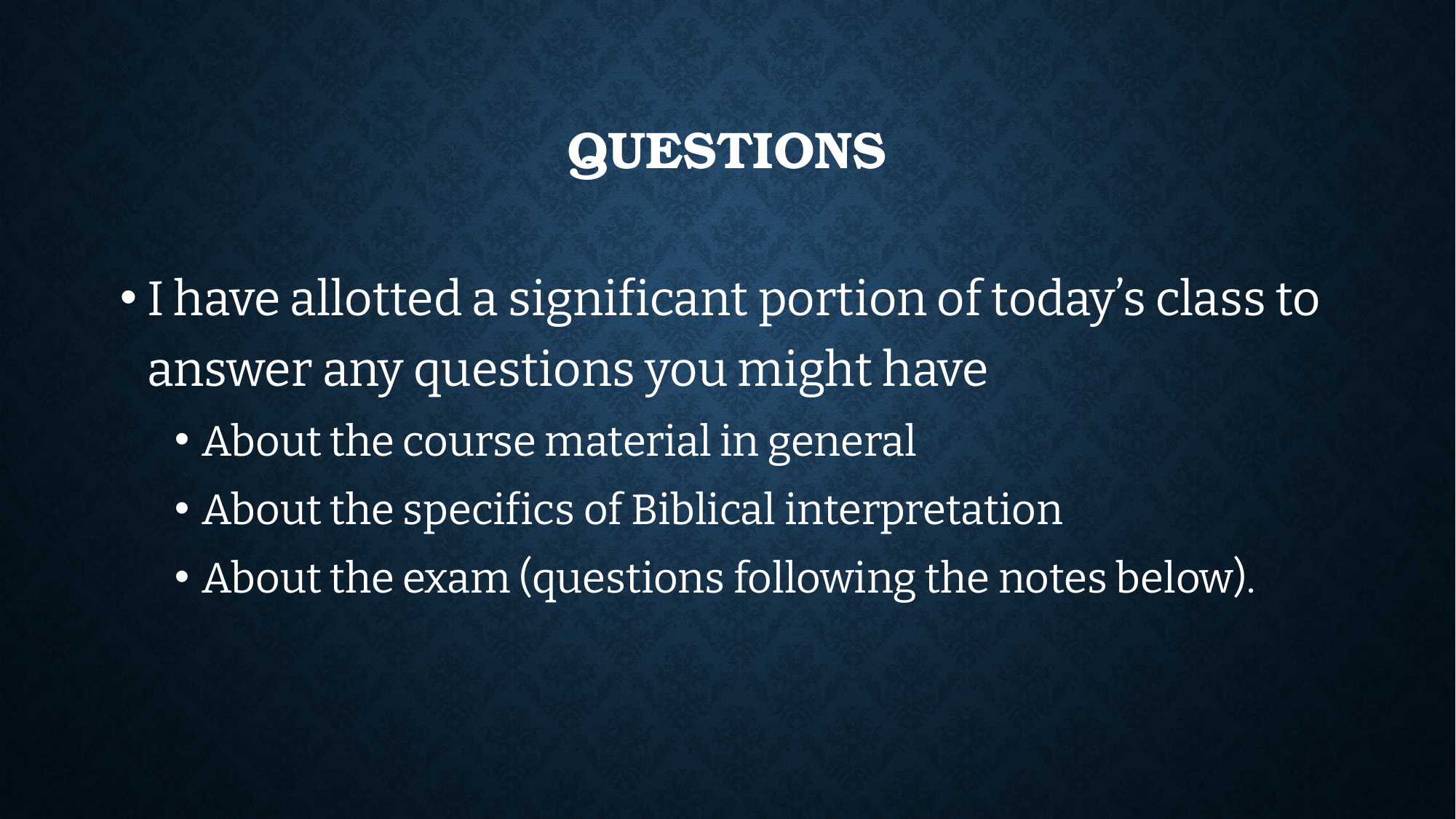

# questions
I have allotted a significant portion of today’s class to answer any questions you might have
About the course material in general
About the specifics of Biblical interpretation
About the exam (questions following the notes below).